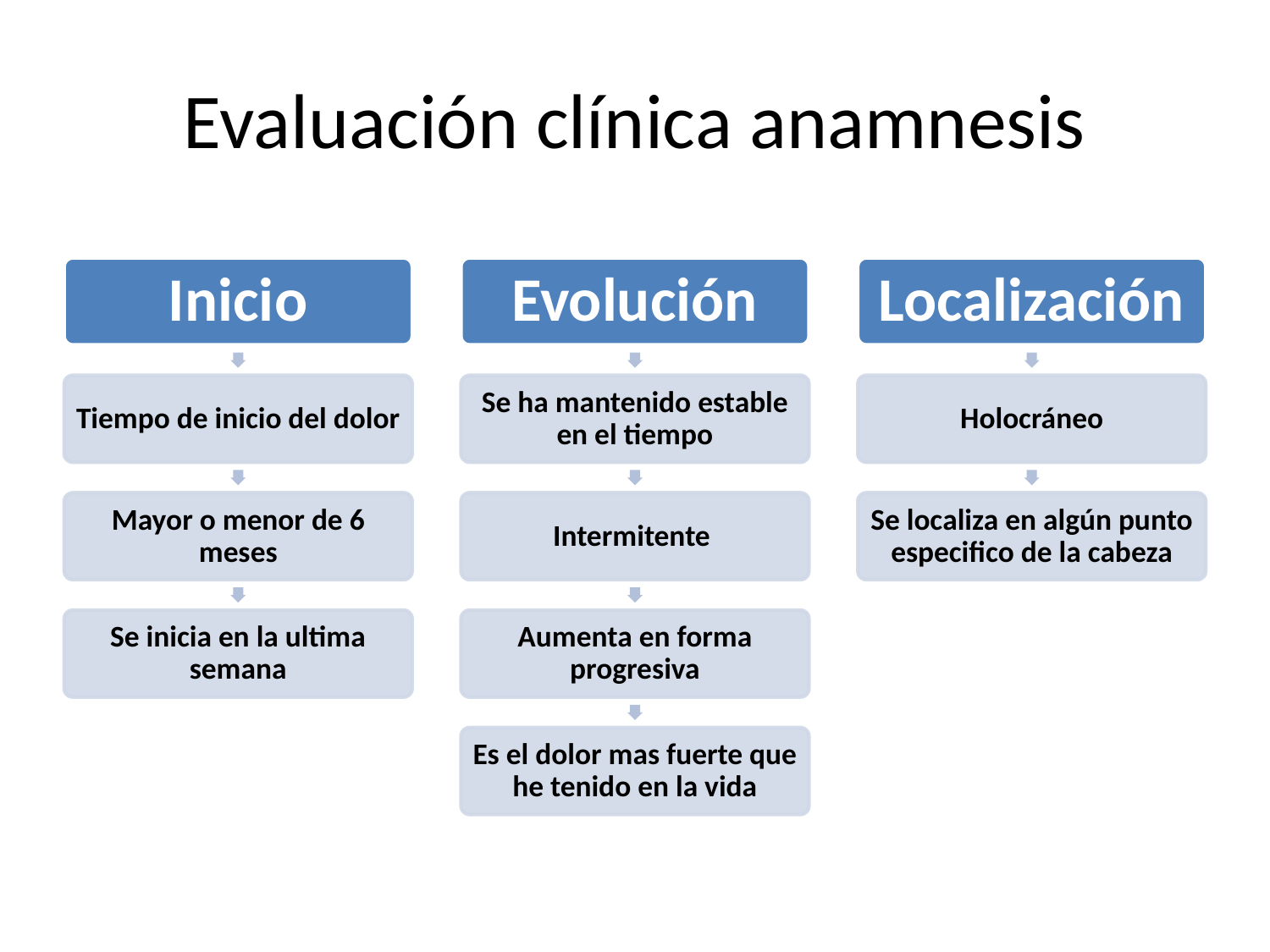

# Evaluación clínica anamnesis
Inicio
Tiempo de inicio del dolor
Mayor o menor de 6 meses
Se inicia en la ultima semana
Evolución
Se ha mantenido estable en el tiempo
Intermitente
Aumenta en forma progresiva
Es el dolor mas fuerte que he tenido en la vida
Localización
Holocráneo
Se localiza en algún punto especifico de la cabeza